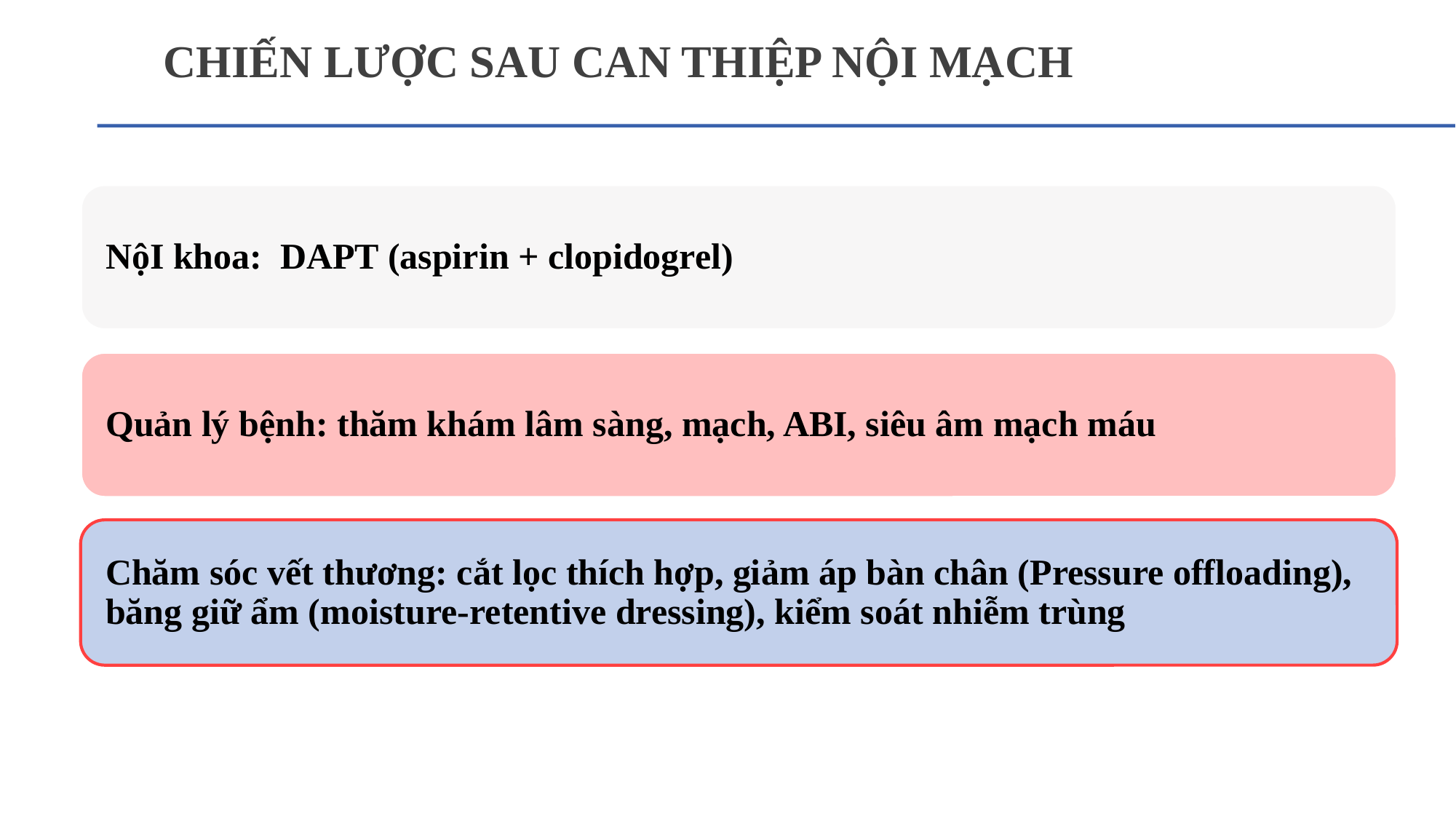

CHIẾN LƯỢC SAU CAN THIỆP NỘI MẠCH
NộI khoa:  DAPT (aspirin + clopidogrel)
Quản lý bệnh: thăm khám lâm sàng, mạch, ABI, siêu âm mạch máu
Chăm sóc vết thương: cắt lọc thích hợp, giảm áp bàn chân (Pressure offloading), băng giữ ẩm (moisture-retentive dressing), kiểm soát nhiễm trùng